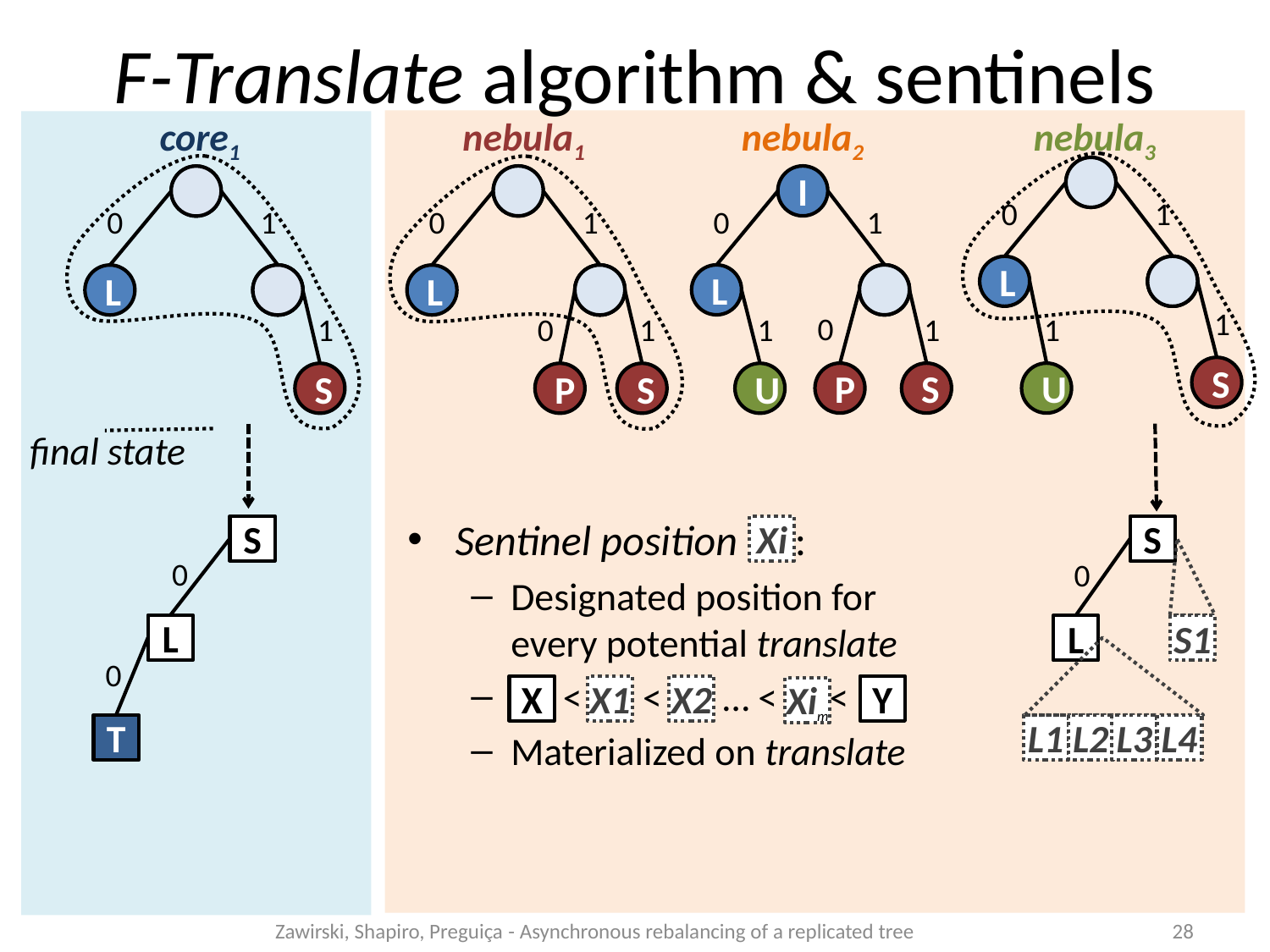

F-Translate algorithm & sentinels
core1
nebula1
nebula2
nebula3

I

I
I

I
0
1
0
1
0
1
0
1
L
I

P
L
I

P
L
I

P
L
I

P
1
0
0
1
1
1
1
1
S
P
S
U
S
P
S
U
final state
Sentinel position      :
Designated position for every potential translate
      <       <       … <      <
Materialized on translate

S
Xi
S

0
0
L
L
S1

0
X
X2
X1
Y
Xim
T
L1
L2
L3
L4
Zawirski, Shapiro, Preguiça - Asynchronous rebalancing of a replicated tree
28